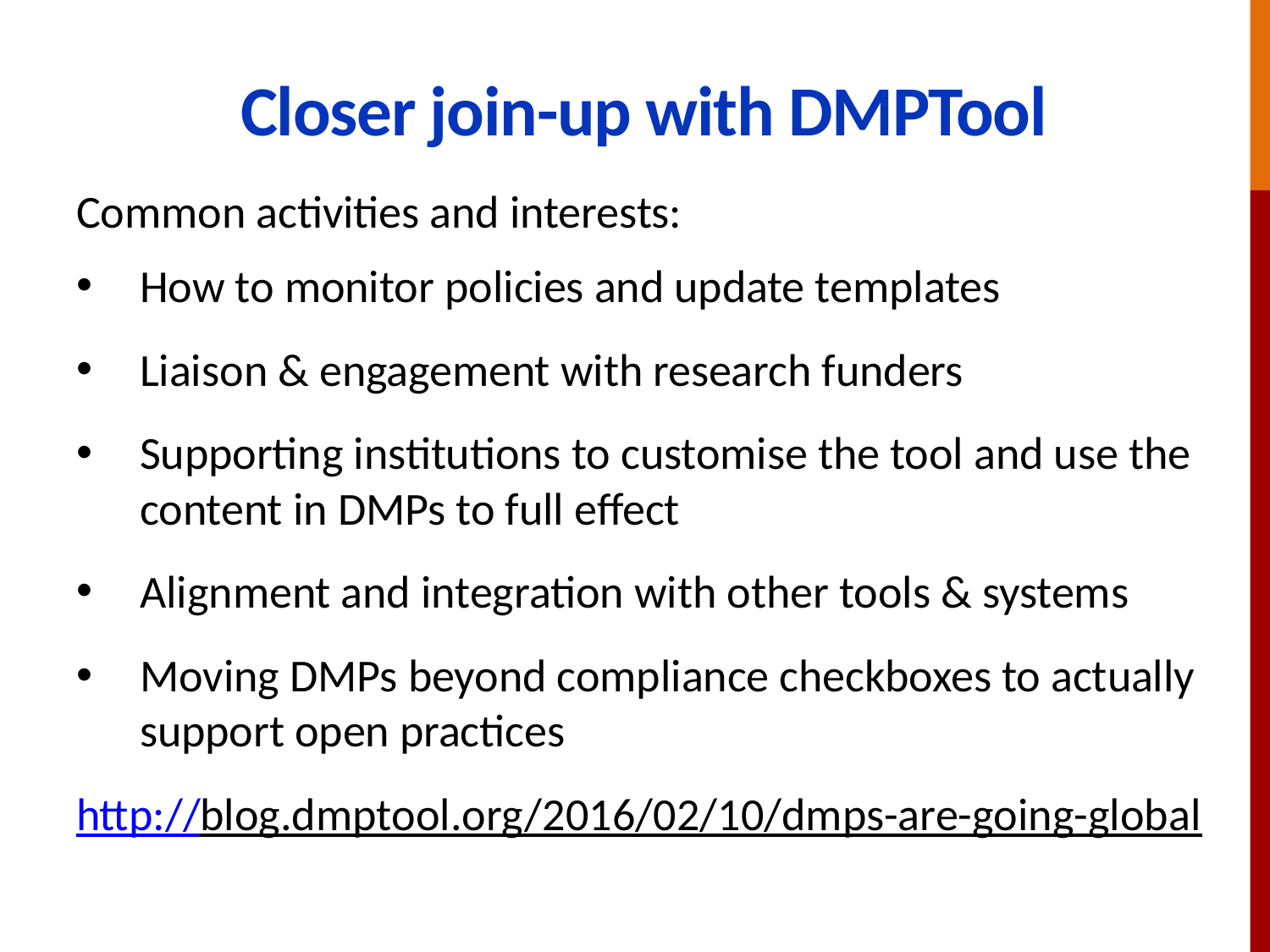

# Closer join-up with DMPTool
Common activities and interests:
How to monitor policies and update templates
Liaison & engagement with research funders
Supporting institutions to customise the tool and use the content in DMPs to full effect
Alignment and integration with other tools & systems
Moving DMPs beyond compliance checkboxes to actually support open practices
http://blog.dmptool.org/2016/02/10/dmps-are-going-global